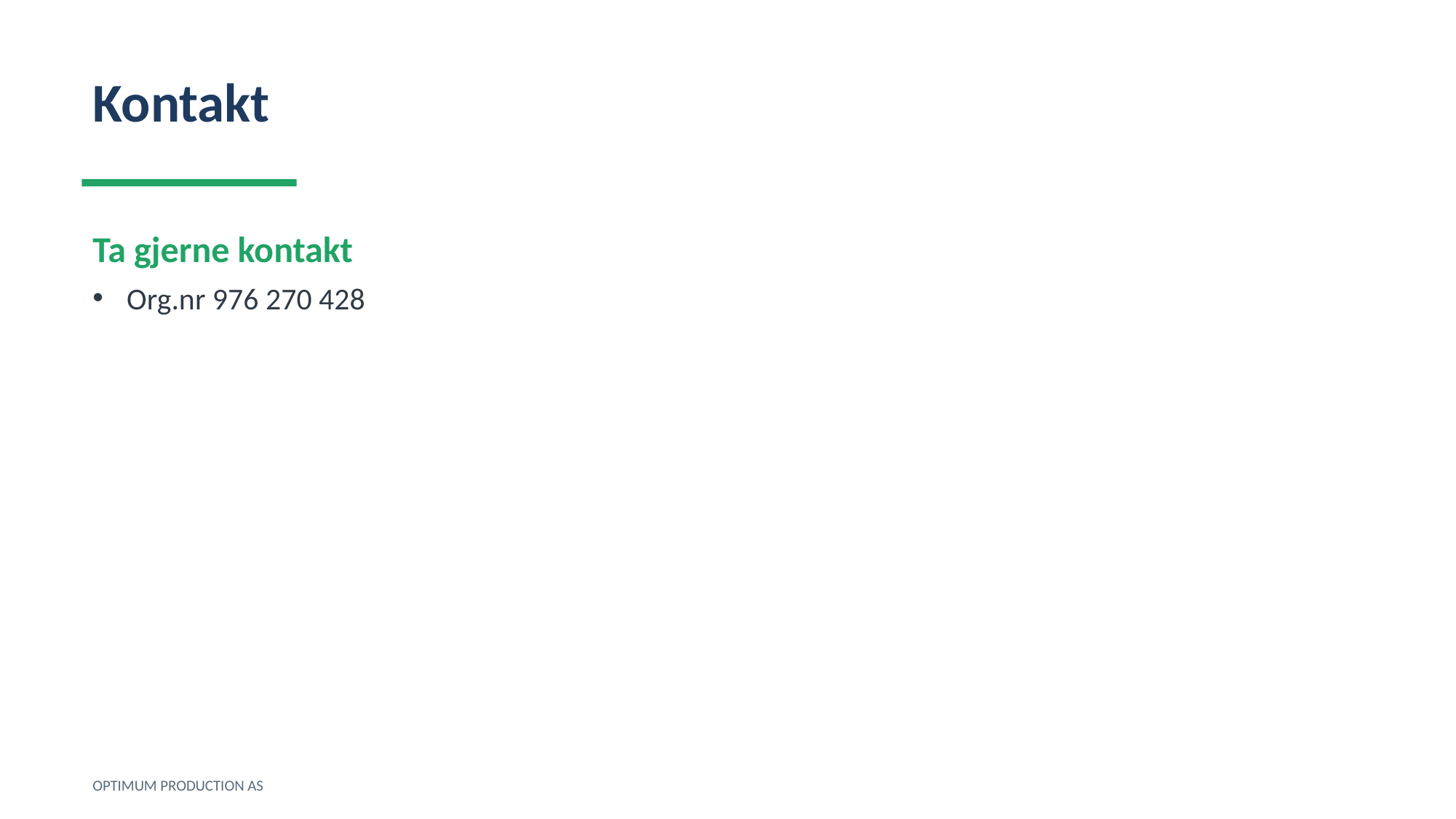

Kontakt

Ta gjerne kontakt
Org.nr 976 270 428
OPTIMUM PRODUCTION AS